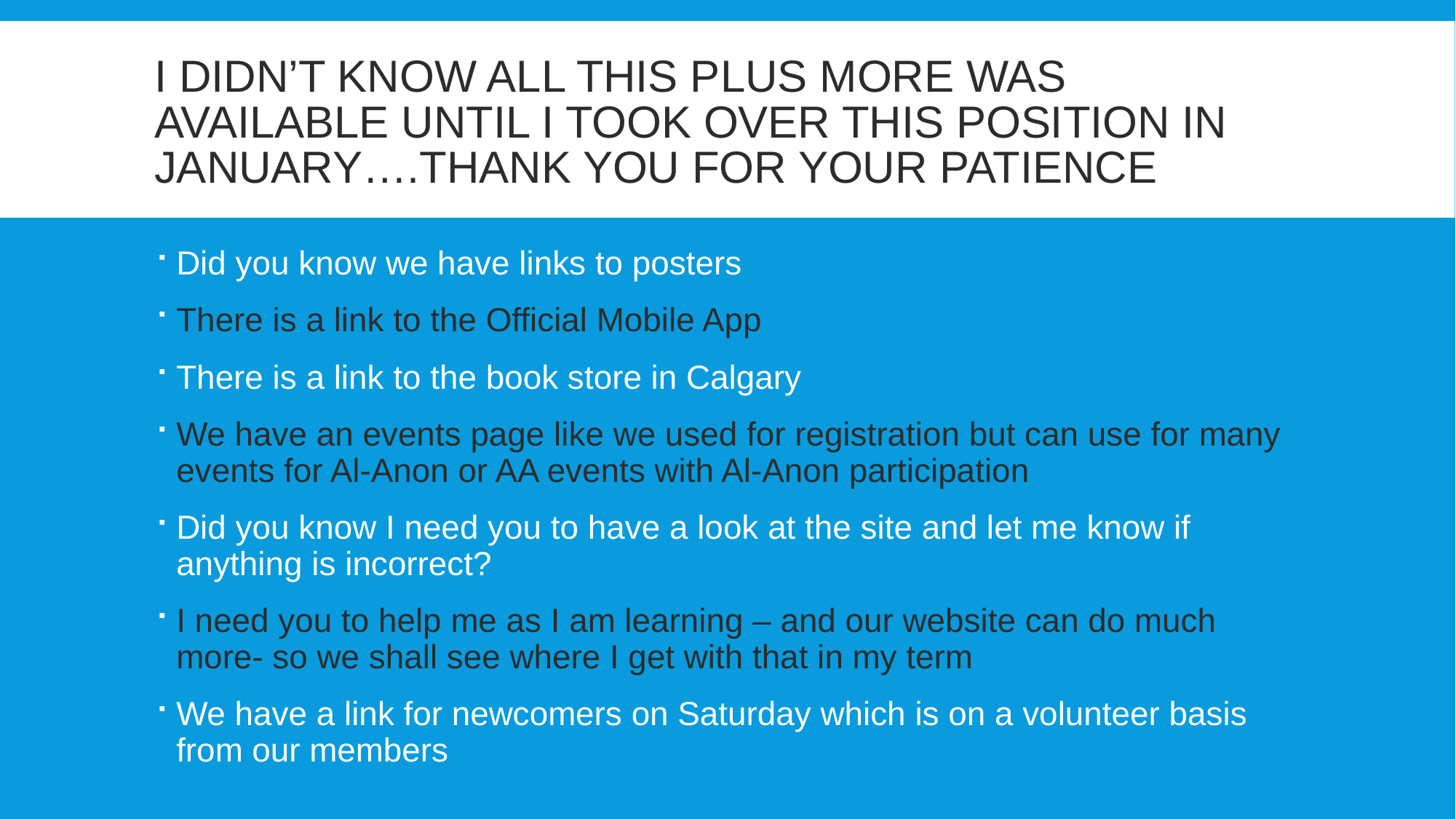

# I didn’t know all this plus more was available until I took over this position in January….THANK YOU FOR YOUR PATIENCE
Did you know we have links to posters
There is a link to the Official Mobile App
There is a link to the book store in Calgary
We have an events page like we used for registration but can use for many events for Al-Anon or AA events with Al-Anon participation
Did you know I need you to have a look at the site and let me know if anything is incorrect?
I need you to help me as I am learning – and our website can do much more- so we shall see where I get with that in my term
We have a link for newcomers on Saturday which is on a volunteer basis from our members